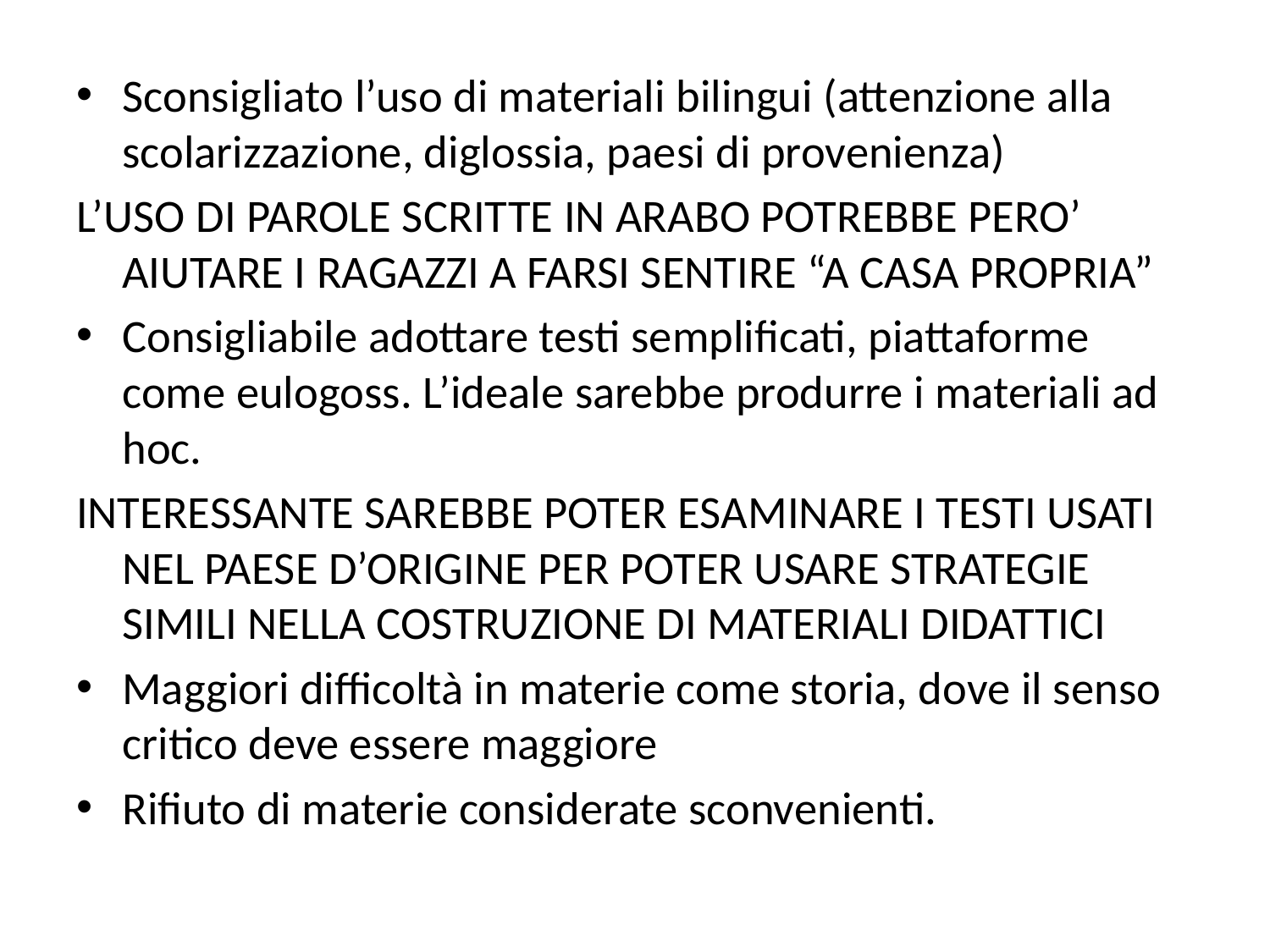

#
Sconsigliato l’uso di materiali bilingui (attenzione alla scolarizzazione, diglossia, paesi di provenienza)
L’USO DI PAROLE SCRITTE IN ARABO POTREBBE PERO’ AIUTARE I RAGAZZI A FARSI SENTIRE “A CASA PROPRIA”
Consigliabile adottare testi semplificati, piattaforme come eulogoss. L’ideale sarebbe produrre i materiali ad hoc.
INTERESSANTE SAREBBE POTER ESAMINARE I TESTI USATI NEL PAESE D’ORIGINE PER POTER USARE STRATEGIE SIMILI NELLA COSTRUZIONE DI MATERIALI DIDATTICI
Maggiori difficoltà in materie come storia, dove il senso critico deve essere maggiore
Rifiuto di materie considerate sconvenienti.